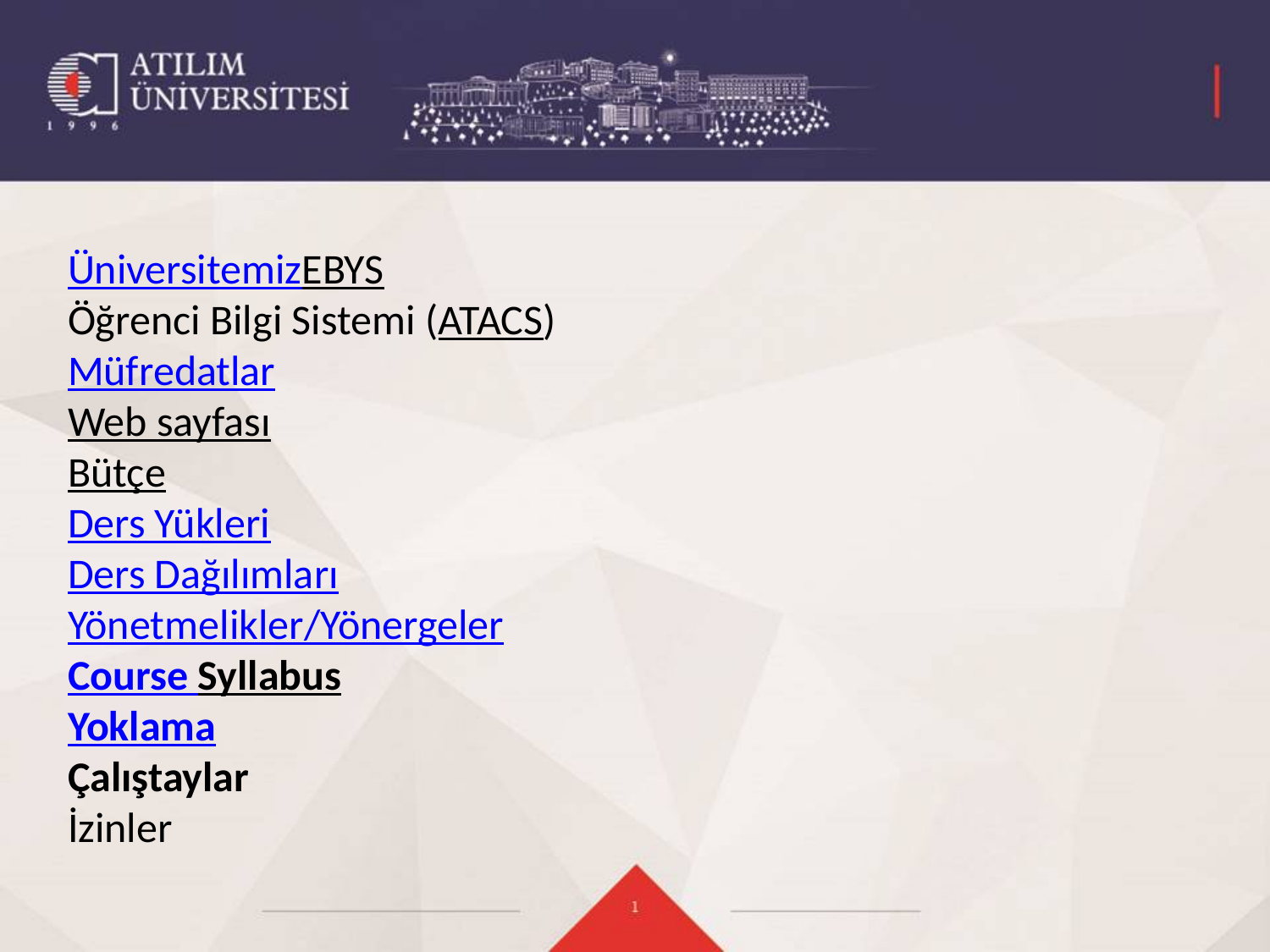

# Üniversitemiz EBYS Öğrenci Bilgi Sistemi (ATACS) Müfredatlar Web sayfası Bütçe Ders Yükleri Ders Dağılımları Yönetmelikler/Yönergeler Course Syllabus Yoklama Çalıştaylar İzinler